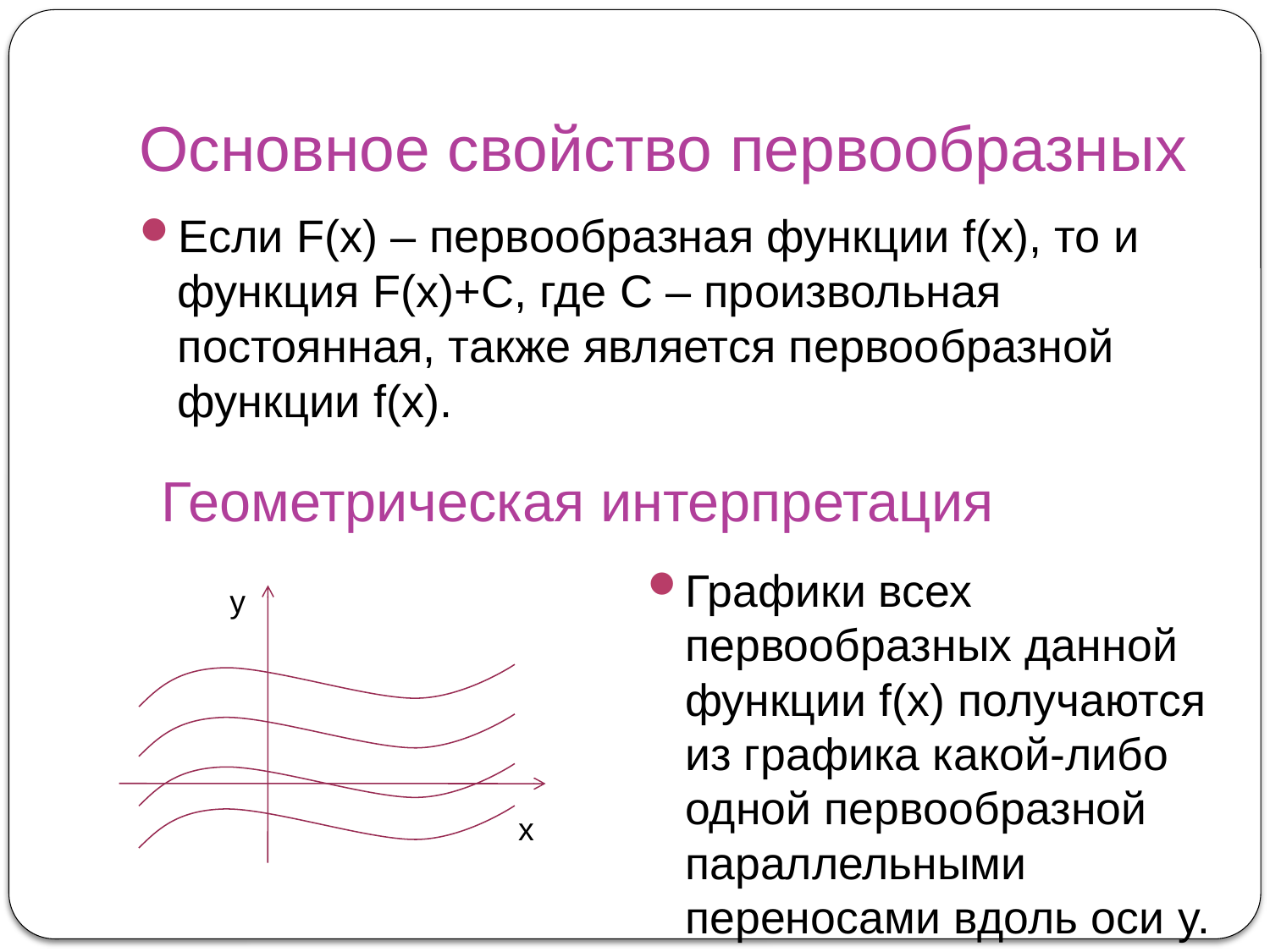

# Основное свойство первообразных
Если F(x) – первообразная функции f(x), то и функция F(x)+C, где C – произвольная постоянная, также является первообразной функции f(x).
Геометрическая интерпретация
Графики всех первообразных данной функции f(x) получаются из графика какой-либо одной первообразной параллельными переносами вдоль оси y.
y
x